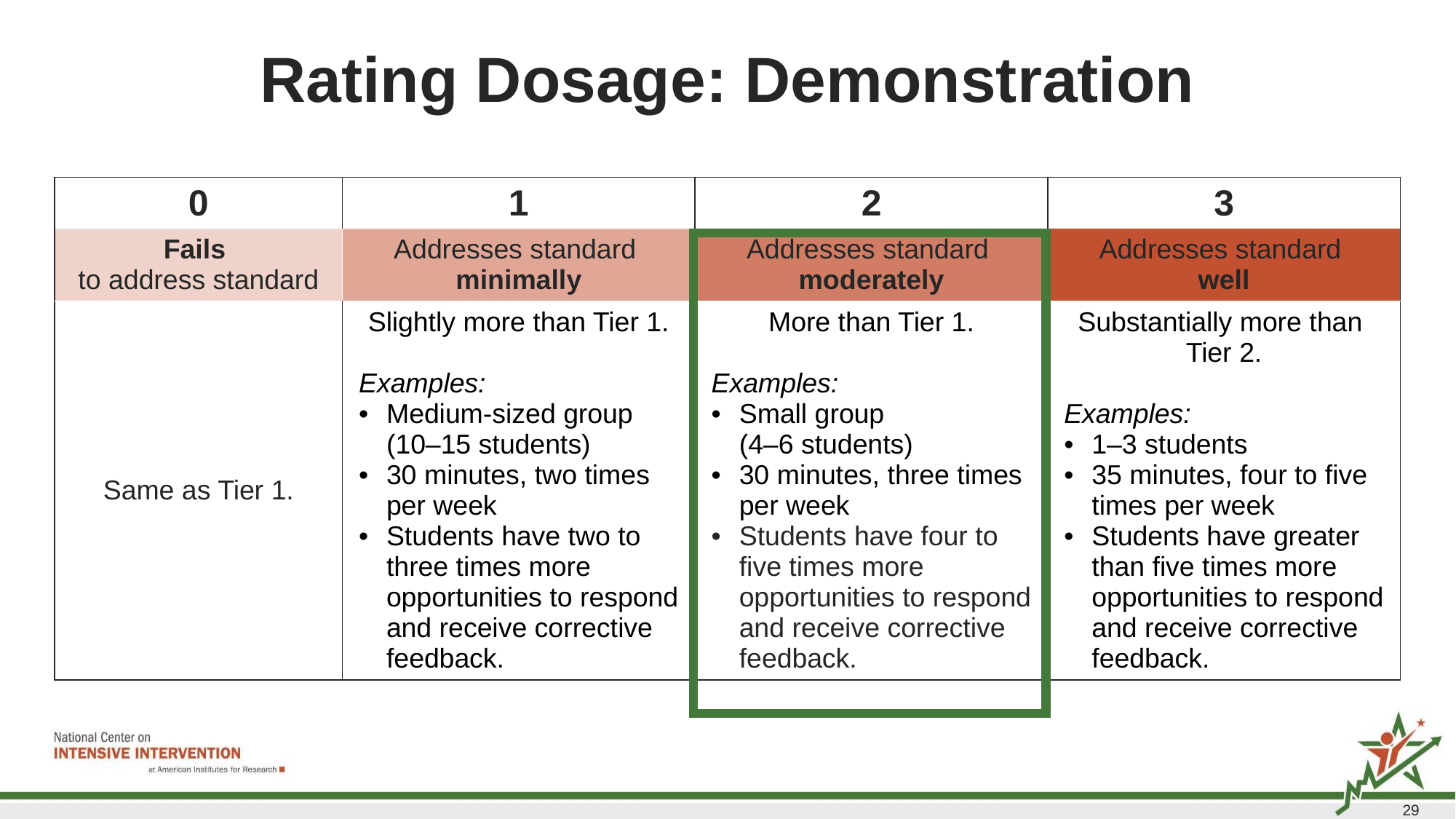

# Rating Dosage: Demonstration
| 0 | 1 | 2 | 3 |
| --- | --- | --- | --- |
| Fails to address standard | Addresses standard minimally | Addresses standard moderately | Addresses standard well |
| Same as Tier 1. | Slightly more than Tier 1.   Examples: Medium-sized group (10–15 students) 30 minutes, two times per week Students have two to three times more opportunities to respond and receive corrective feedback. | More than Tier 1.   Examples: Small group (4–6 students) 30 minutes, three times per week Students have four to five times more opportunities to respond and receive corrective feedback. | Substantially more than Tier 2.   Examples: 1–3 students 35 minutes, four to five times per week Students have greater than five times more opportunities to respond and receive corrective feedback. |

29